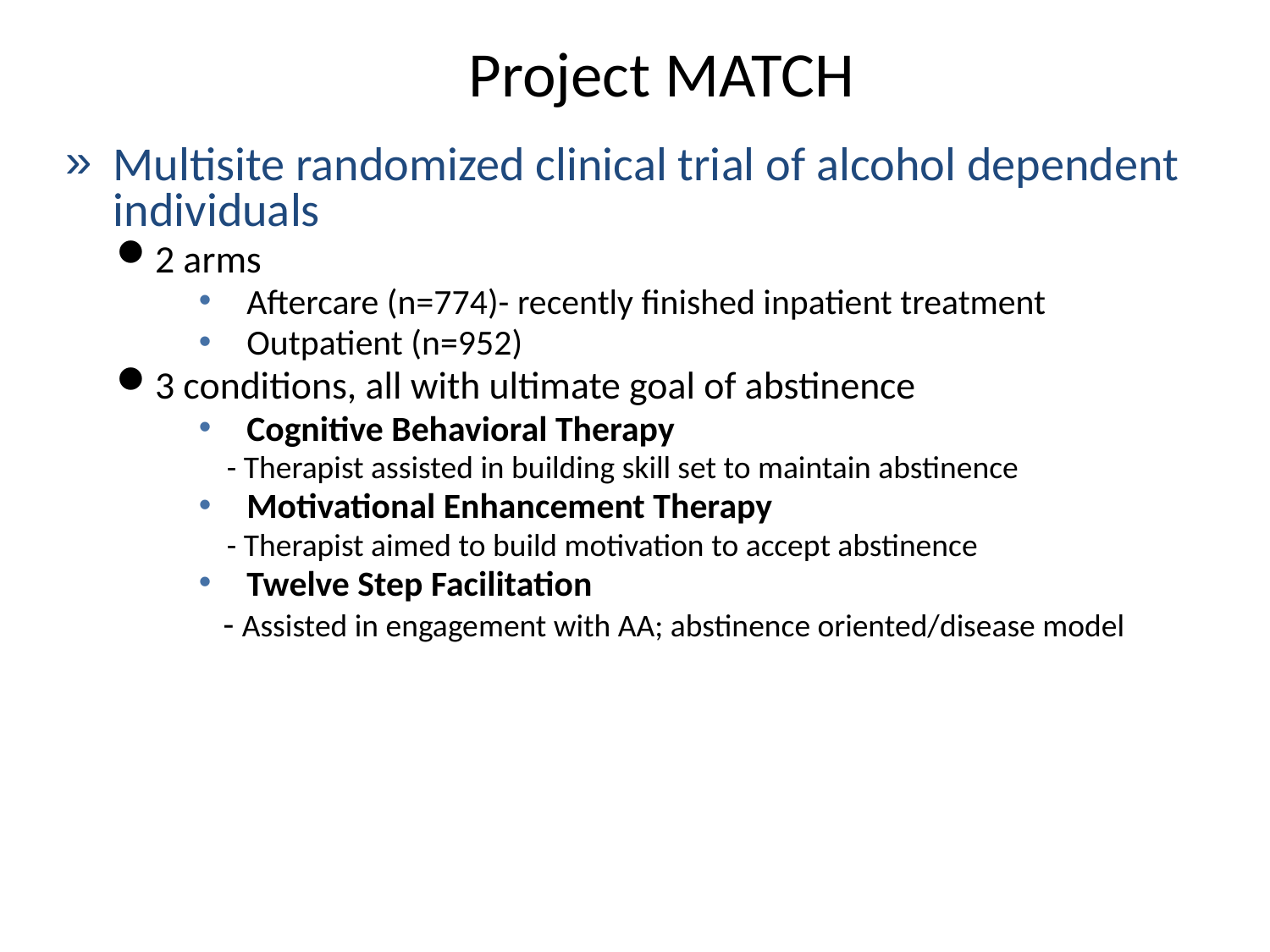

# Project MATCH
Multisite randomized clinical trial of alcohol dependent individuals
2 arms
Aftercare (n=774)- recently finished inpatient treatment
Outpatient (n=952)
3 conditions, all with ultimate goal of abstinence
Cognitive Behavioral Therapy
   - Therapist assisted in building skill set to maintain abstinence
Motivational Enhancement Therapy
   - Therapist aimed to build motivation to accept abstinence
Twelve Step Facilitation
   - Assisted in engagement with AA; abstinence oriented/disease model